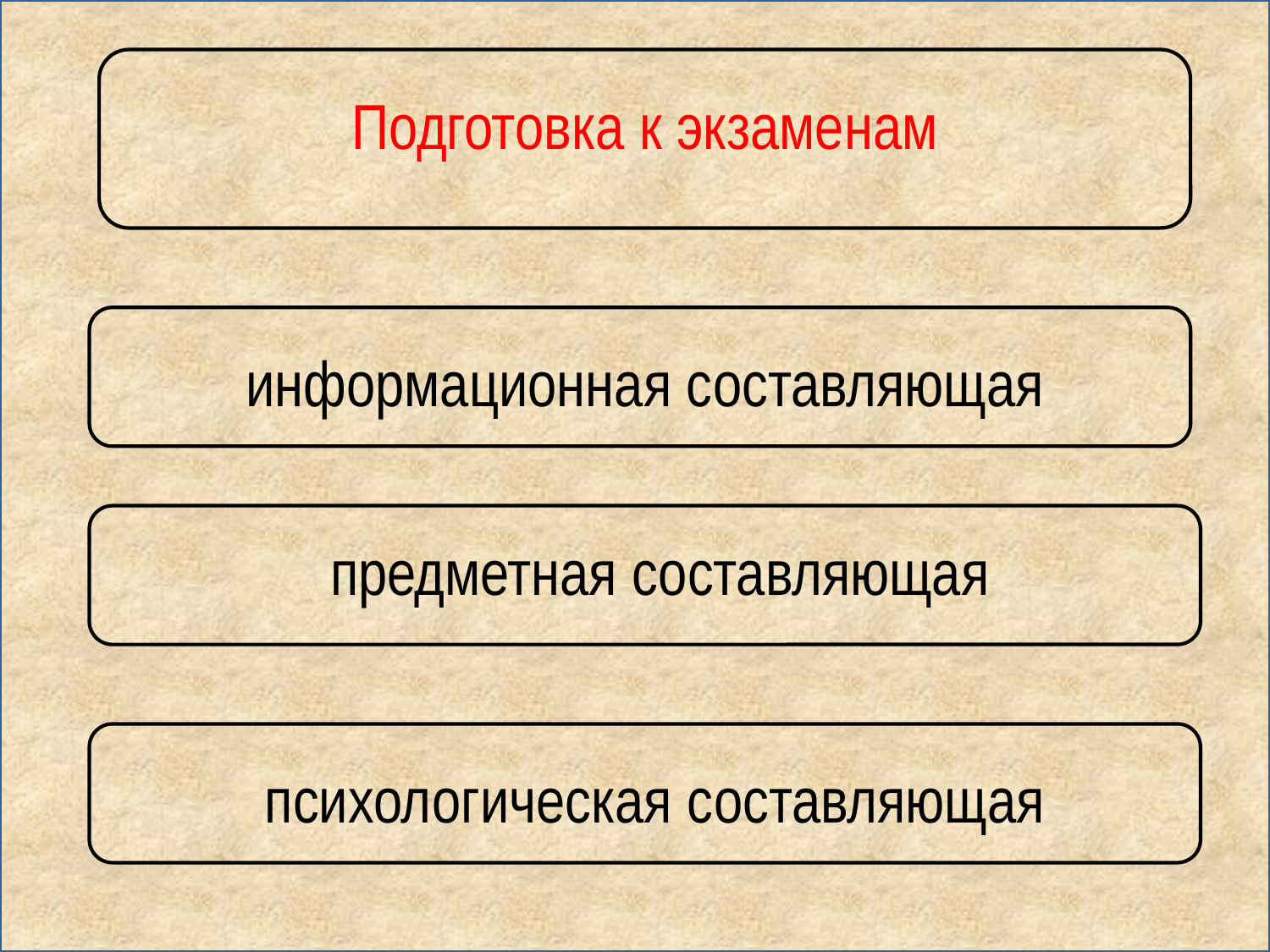

Подготовка к экзаменам

информационная составляющая

предметная составляющая

психологическая составляющая